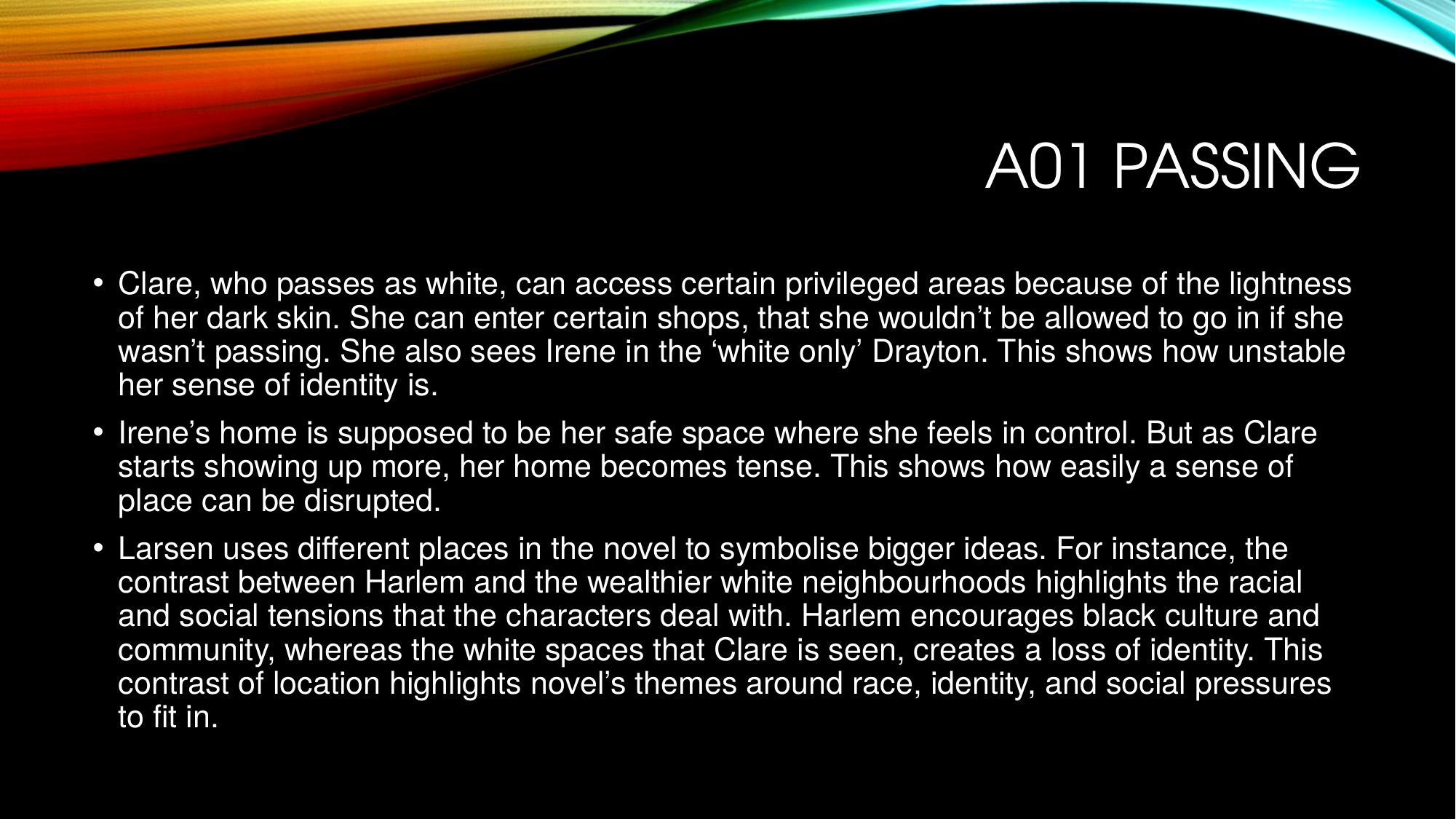

# A01 PASSING
Clare, who passes as white, can access certain privileged areas because of the lightness of her dark skin. She can enter certain shops, that she wouldn’t be allowed to go in if she wasn’t passing. She also sees Irene in the ‘white only’ Drayton. This shows how unstable her sense of identity is.
Irene’s home is supposed to be her safe space where she feels in control. But as Clare starts showing up more, her home becomes tense. This shows how easily a sense of place can be disrupted.
Larsen uses different places in the novel to symbolise bigger ideas. For instance, the contrast between Harlem and the wealthier white neighbourhoods highlights the racial and social tensions that the characters deal with. Harlem encourages black culture and community, whereas the white spaces that Clare is seen, creates a loss of identity. This contrast of location highlights novel’s themes around race, identity, and social pressures to fit in.